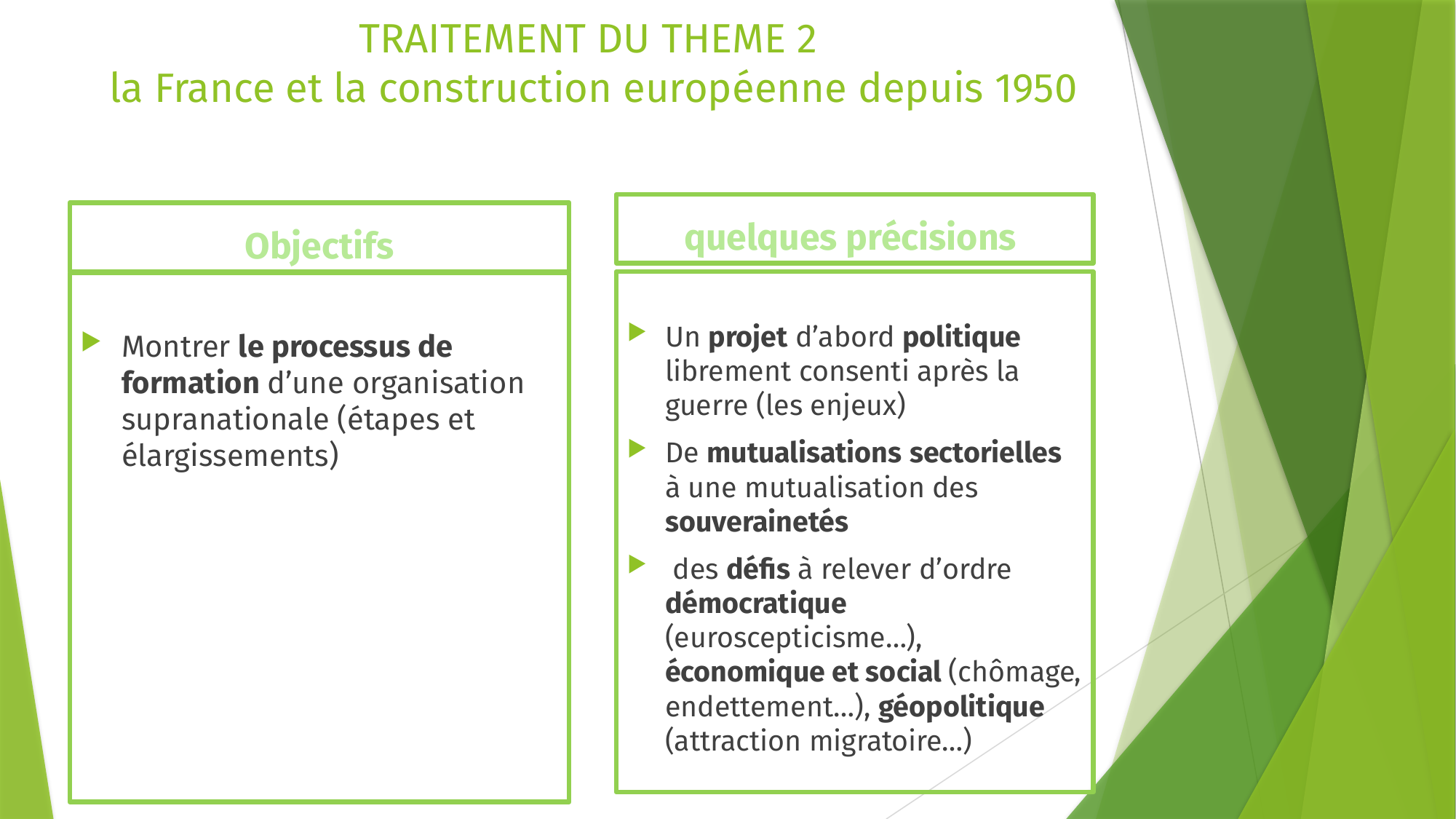

# TRAITEMENT DU THEME 2 la France et la construction européenne depuis 1950
quelques précisions
Objectifs

Un projet d’abord politique librement consenti après la guerre (les enjeux)
De mutualisations sectorielles à une mutualisation des souverainetés
 des défis à relever d’ordre démocratique (euroscepticisme…), économique et social (chômage, endettement…), géopolitique (attraction migratoire…)

Montrer le processus de formation d’une organisation supranationale (étapes et élargissements)